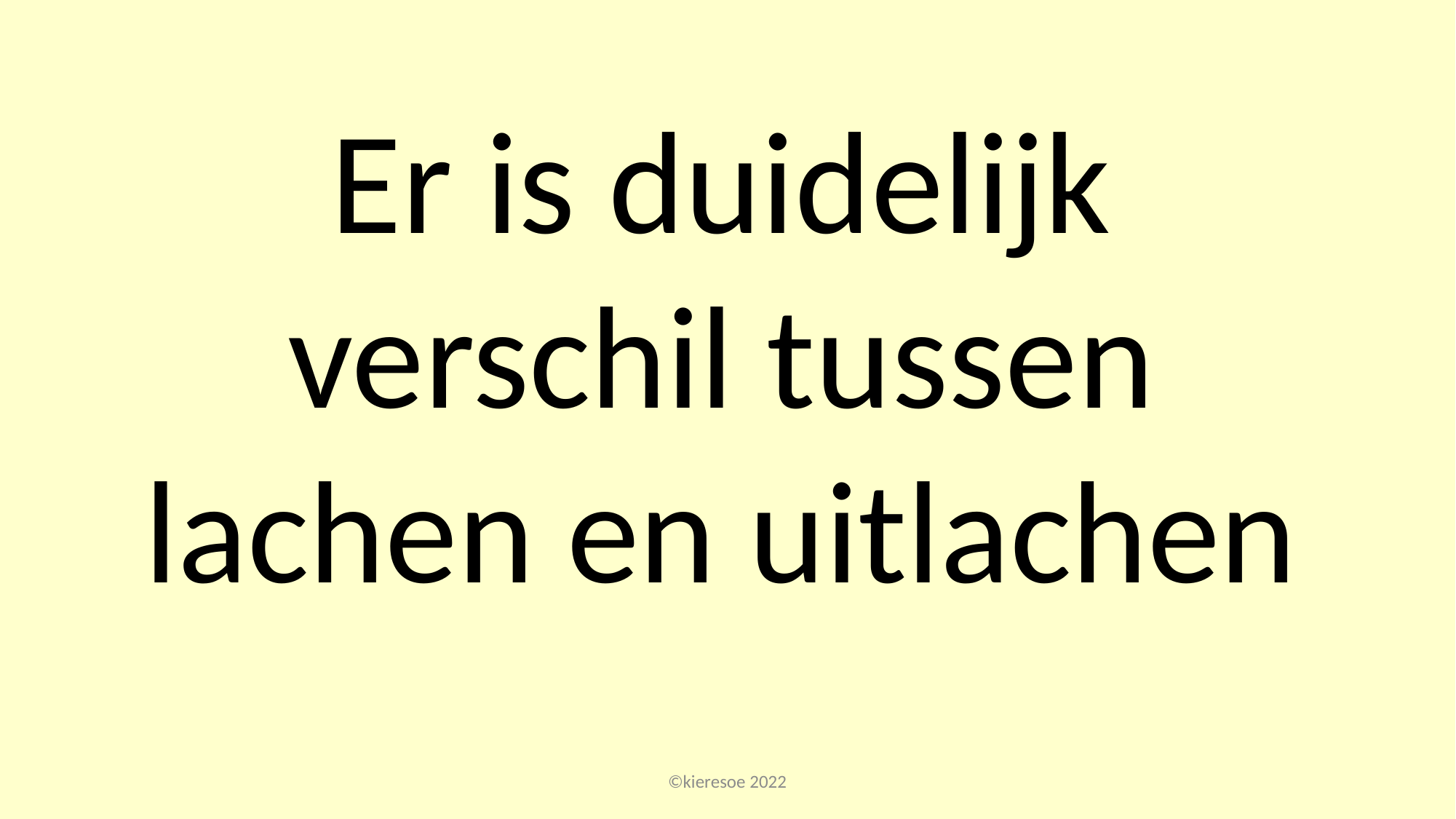

Er is duidelijk verschil tussen lachen en uitlachen
©kieresoe 2022